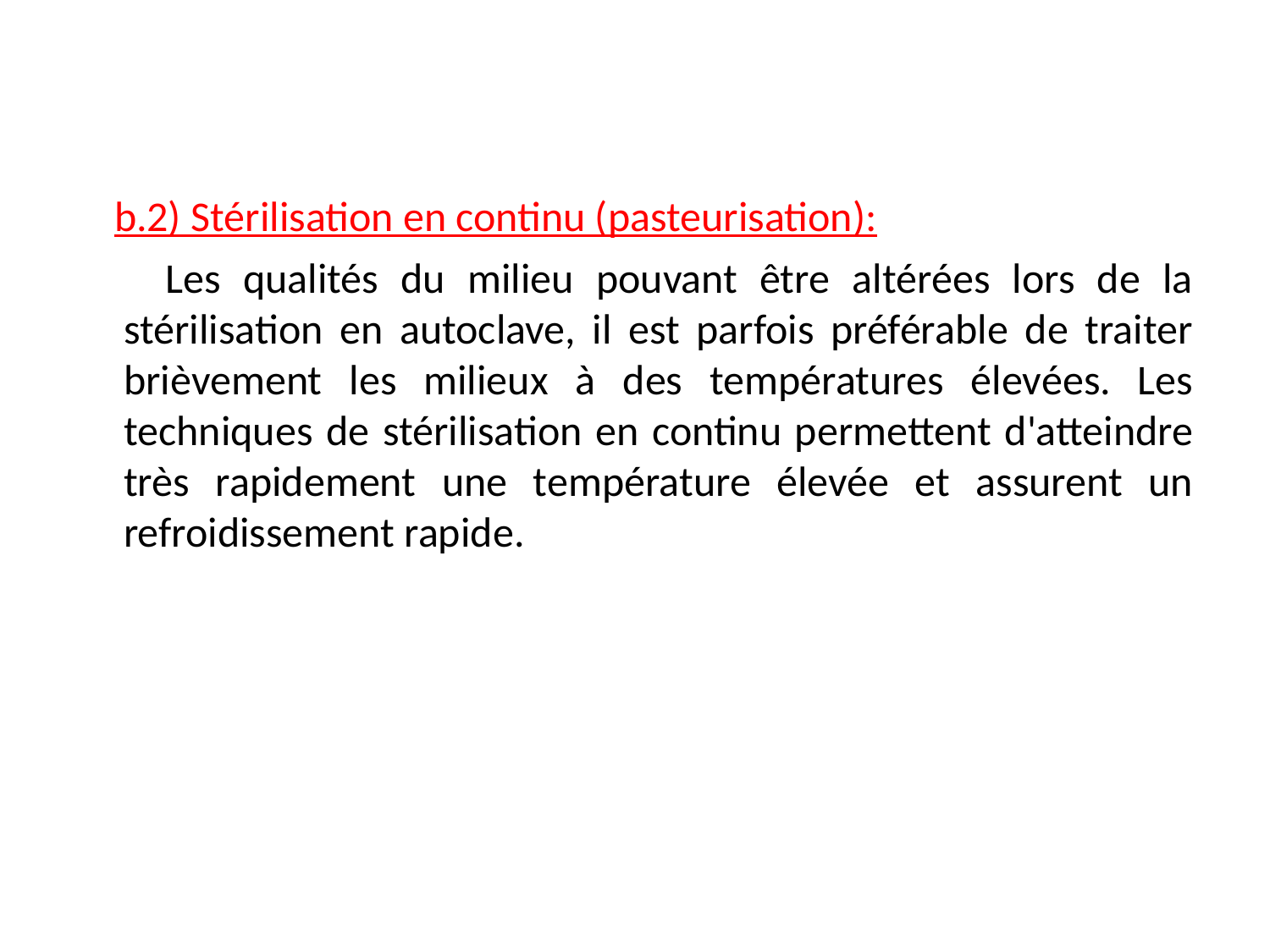

b.2) Stérilisation en continu (pasteurisation):
    Les qualités du milieu pouvant être altérées lors de la stérilisation en autoclave, il est parfois préférable de traiter brièvement les milieux à des températures élevées. Les techniques de stérilisation en continu permettent d'atteindre très rapidement une température élevée et assurent un refroidissement rapide.